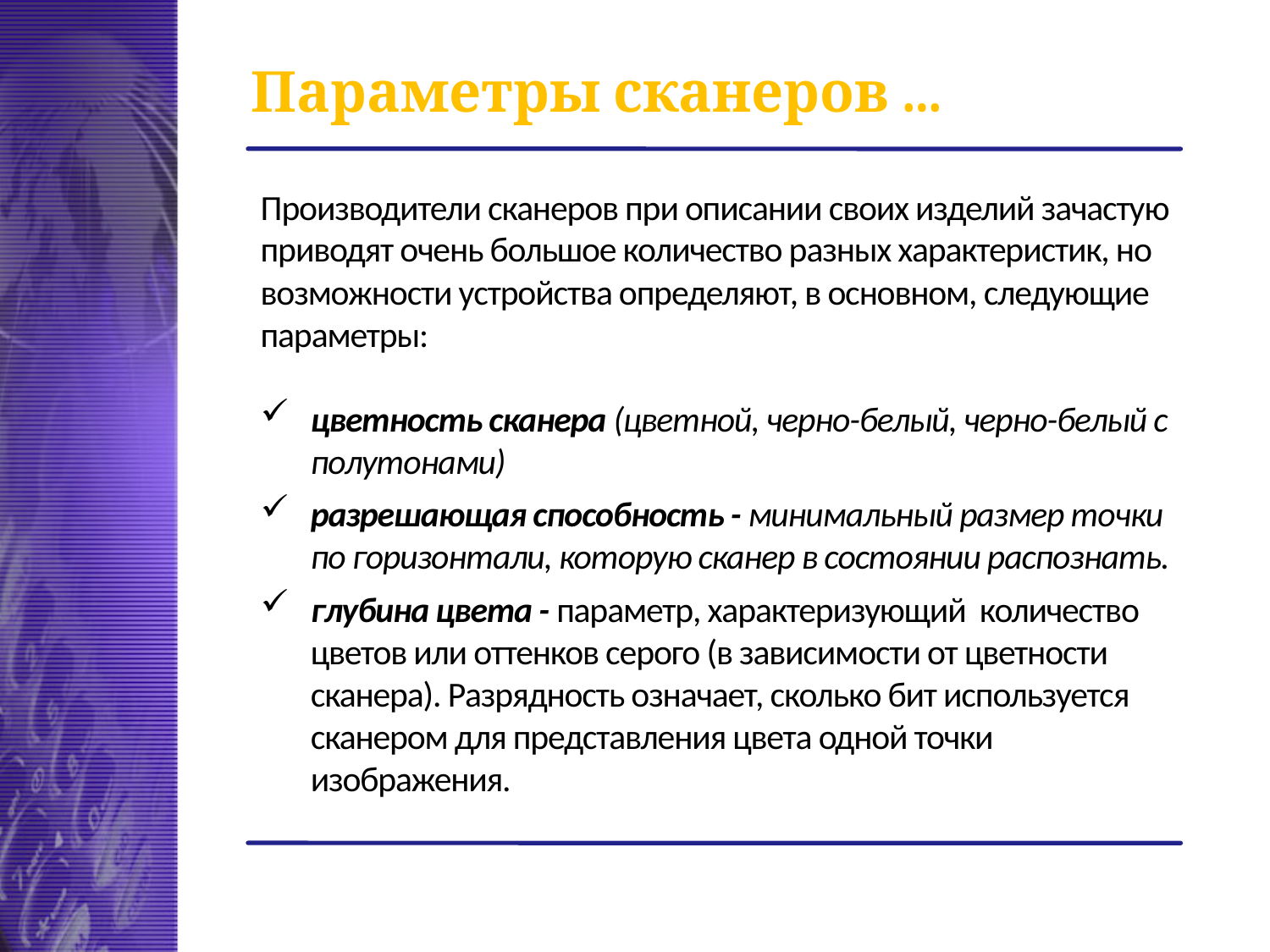

# Параметры сканеров ...

Производители сканеров при описании своих изделий зачастую приводят очень большое количество разных характеристик, но возможности устройства определяют, в основном, следующие параметры:

цветность сканера (цветной, черно-белый, черно-белый с полутонами)
разрешающая способность - минимальный размер точки по горизонтали, которую сканер в состоянии распознать.
глубина цвета - параметр, характеризующий  количество цветов или оттенков серого (в зависимости от цветности сканера). Разрядность означает, сколько бит используется сканером для представления цвета одной точки изображения.